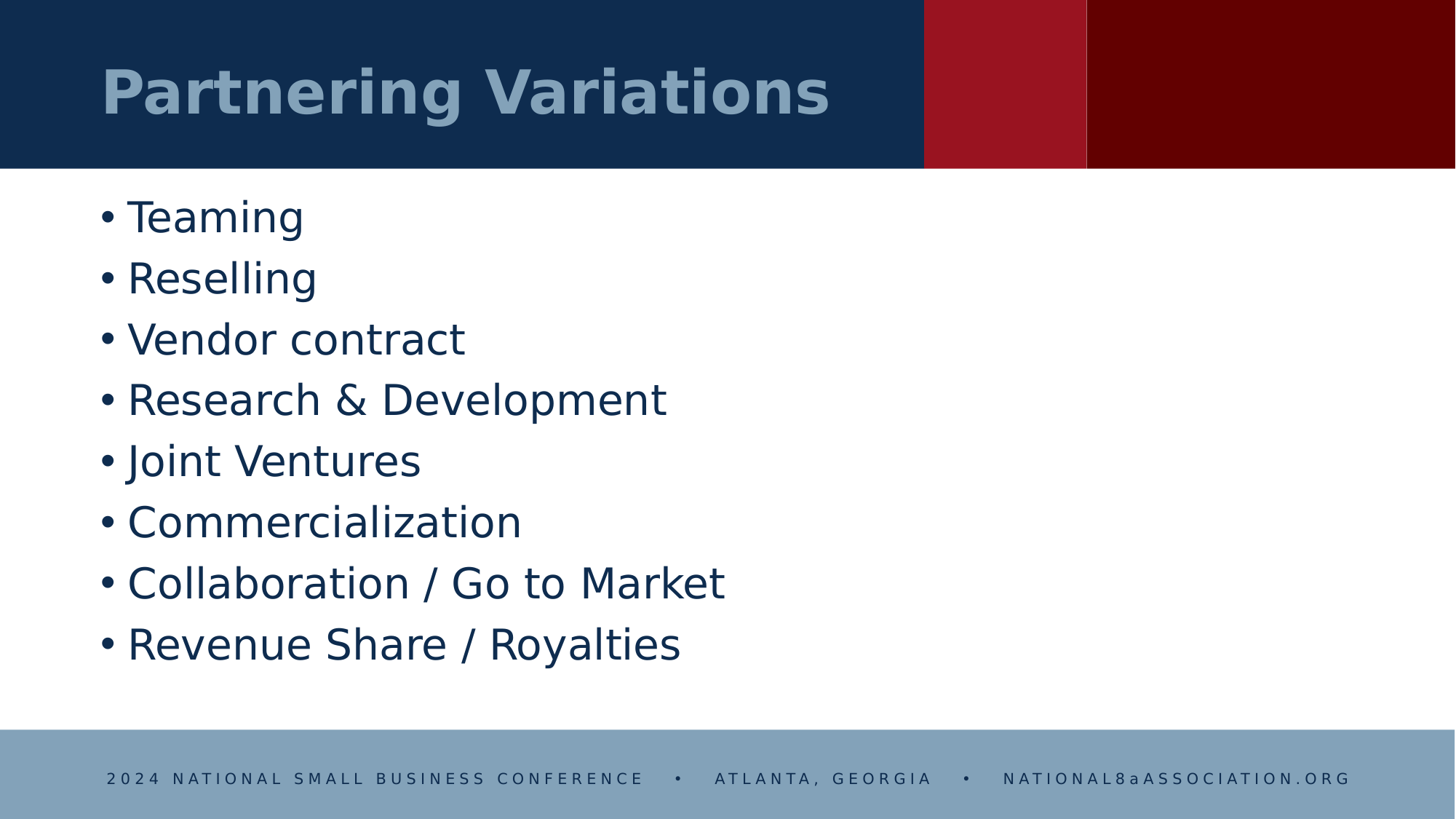

# Partnering Variations
Teaming
Reselling
Vendor contract
Research & Development
Joint Ventures
Commercialization
Collaboration / Go to Market
Revenue Share / Royalties